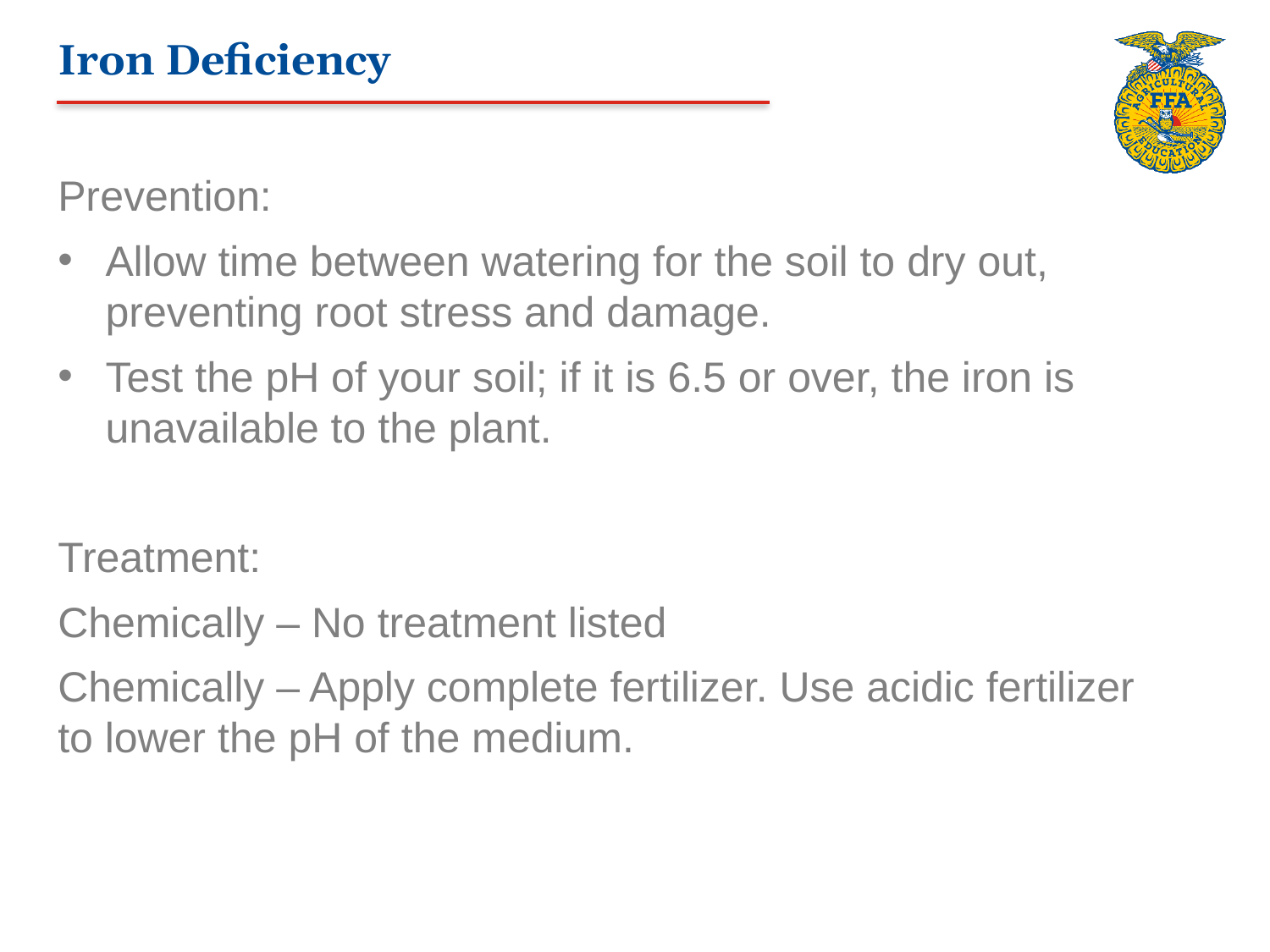

# Iron Deficiency
Prevention:
Allow time between watering for the soil to dry out, preventing root stress and damage.
Test the pH of your soil; if it is 6.5 or over, the iron is unavailable to the plant.

Treatment:
Chemically – No treatment listed
Chemically – Apply complete fertilizer. Use acidic fertilizer to lower the pH of the medium.